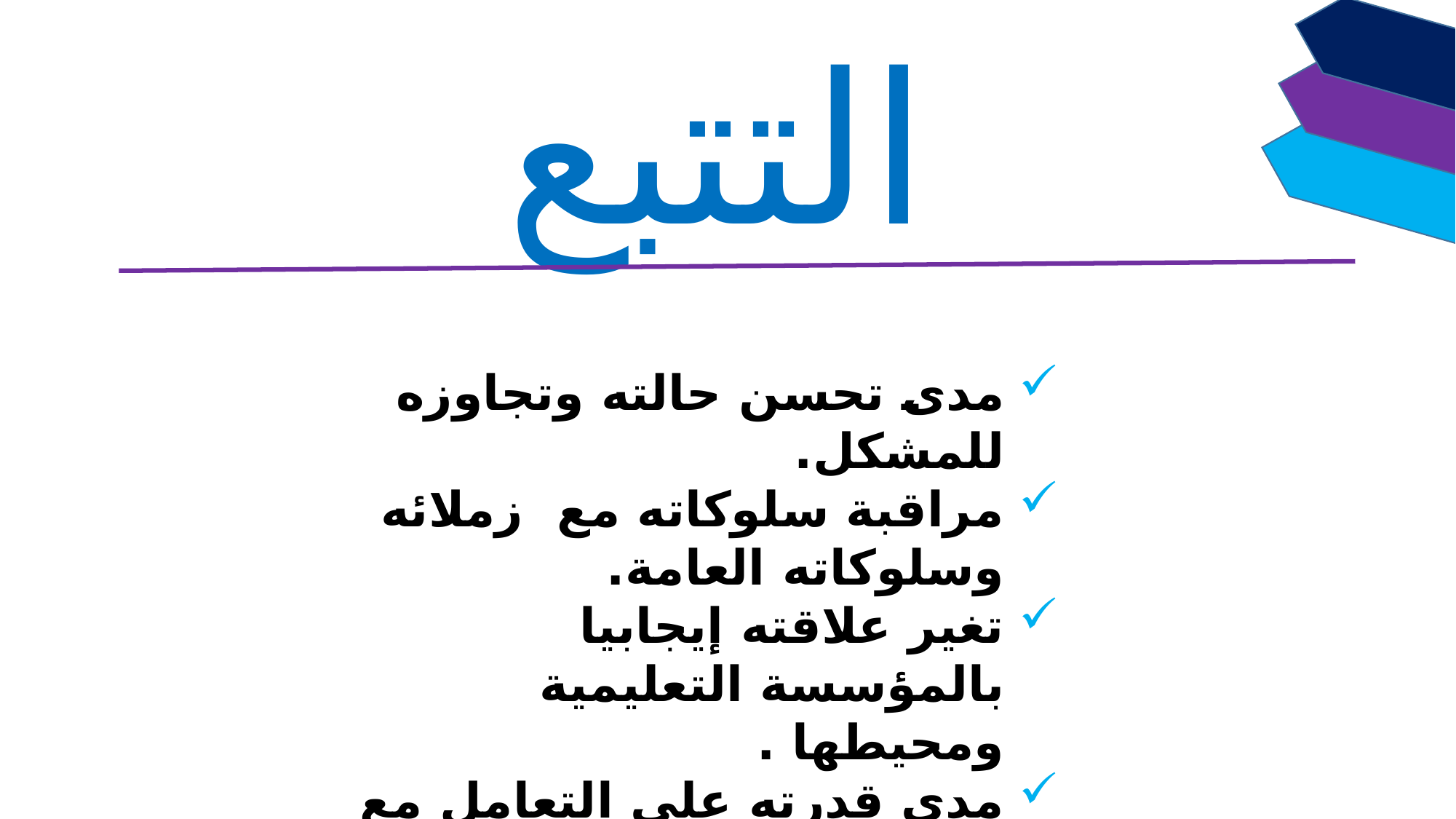

التتبع

#

مدى تحسن حالته وتجاوزه للمشكل.
مراقبة سلوكاته مع  زملائه وسلوكاته العامة.
تغير علاقته إيجابيا بالمؤسسة التعليمية ومحيطها .
مدى قدرته على التعامل مع الآخرين.
مدى تحسن نتائجه الدراسية